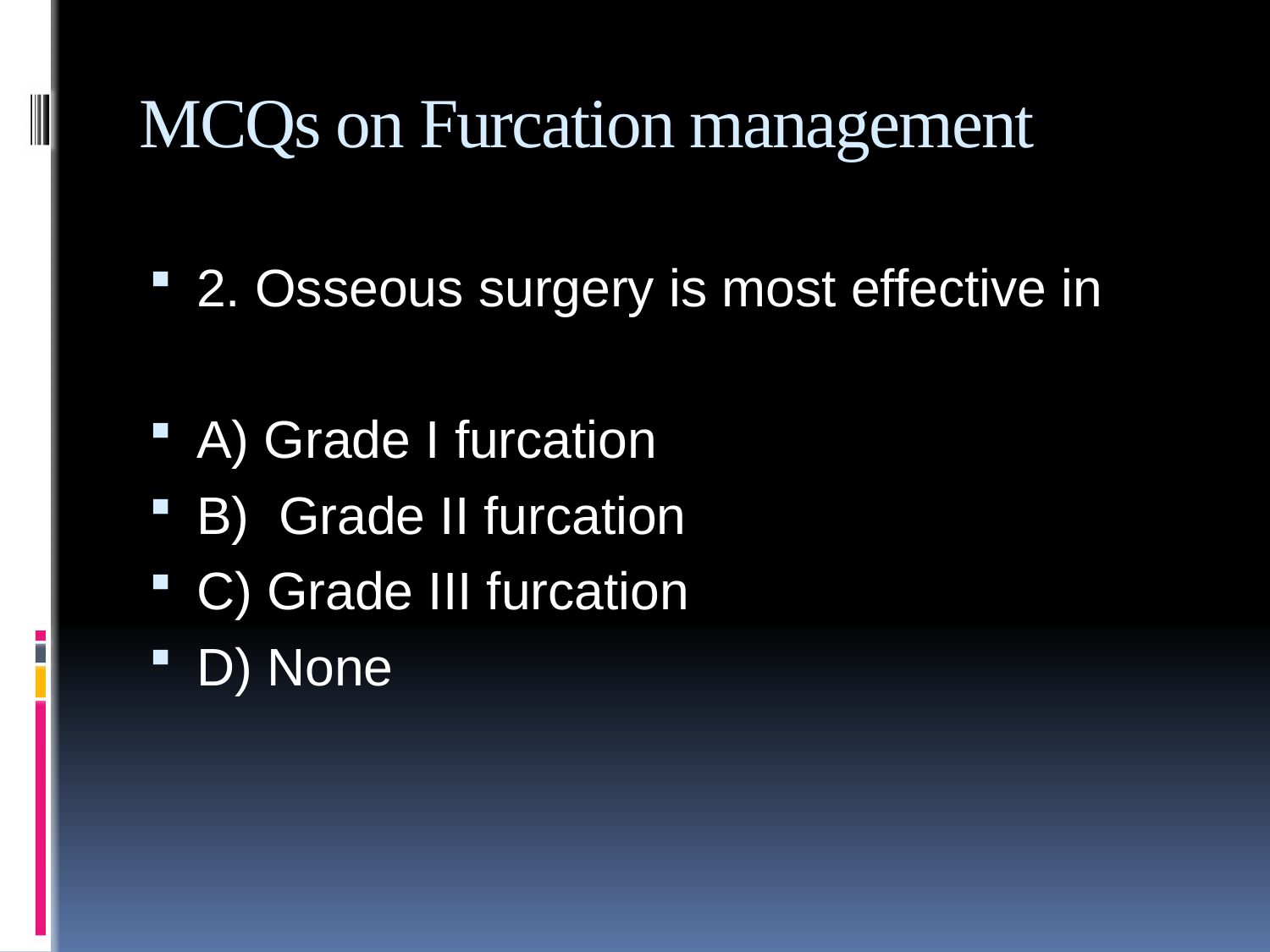

# MCQs on Furcation management
2. Osseous surgery is most effective in

A) Grade I furcation
B)  Grade II furcation
C) Grade III furcation
D) None